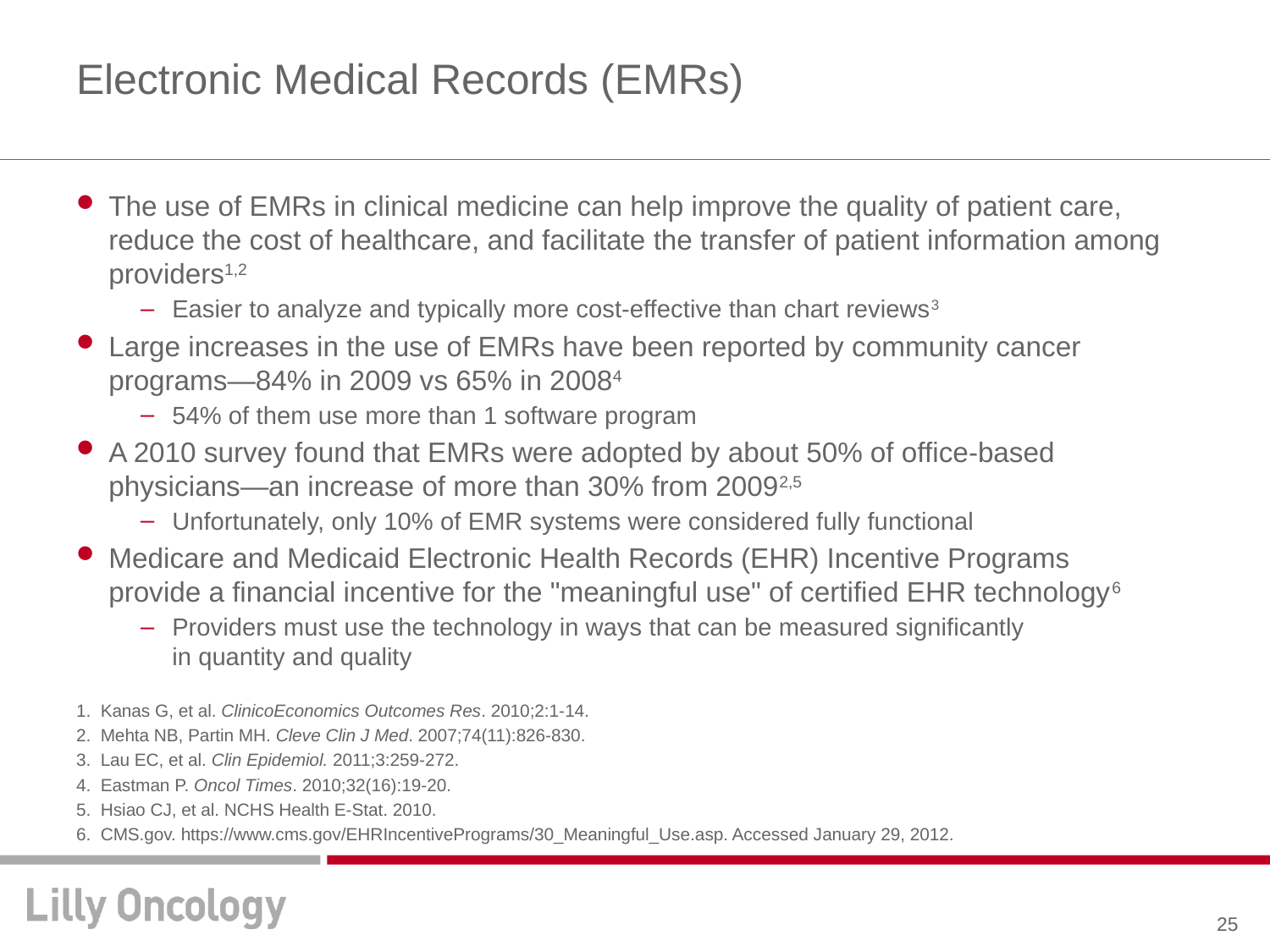

# Electronic Medical Records (EMRs)
The use of EMRs in clinical medicine can help improve the quality of patient care, reduce the cost of healthcare, and facilitate the transfer of patient information among providers1,2
Easier to analyze and typically more cost-effective than chart reviews3
Large increases in the use of EMRs have been reported by community cancer programs—84% in 2009 vs 65% in 20084
54% of them use more than 1 software program
A 2010 survey found that EMRs were adopted by about 50% of office-based physicians—an increase of more than 30% from 20092,5
Unfortunately, only 10% of EMR systems were considered fully functional
Medicare and Medicaid Electronic Health Records (EHR) Incentive Programs provide a financial incentive for the "meaningful use" of certified EHR technology6
Providers must use the technology in ways that can be measured significantly
in quantity and quality
Kanas G, et al. ClinicoEconomics Outcomes Res. 2010;2:1-14.
Mehta NB, Partin MH. Cleve Clin J Med. 2007;74(11):826-830.
Lau EC, et al. Clin Epidemiol. 2011;3:259-272.
Eastman P. Oncol Times. 2010;32(16):19-20.
Hsiao CJ, et al. NCHS Health E-Stat. 2010.
CMS.gov. https://www.cms.gov/EHRIncentivePrograms/30_Meaningful_Use.asp. Accessed January 29, 2012.
25